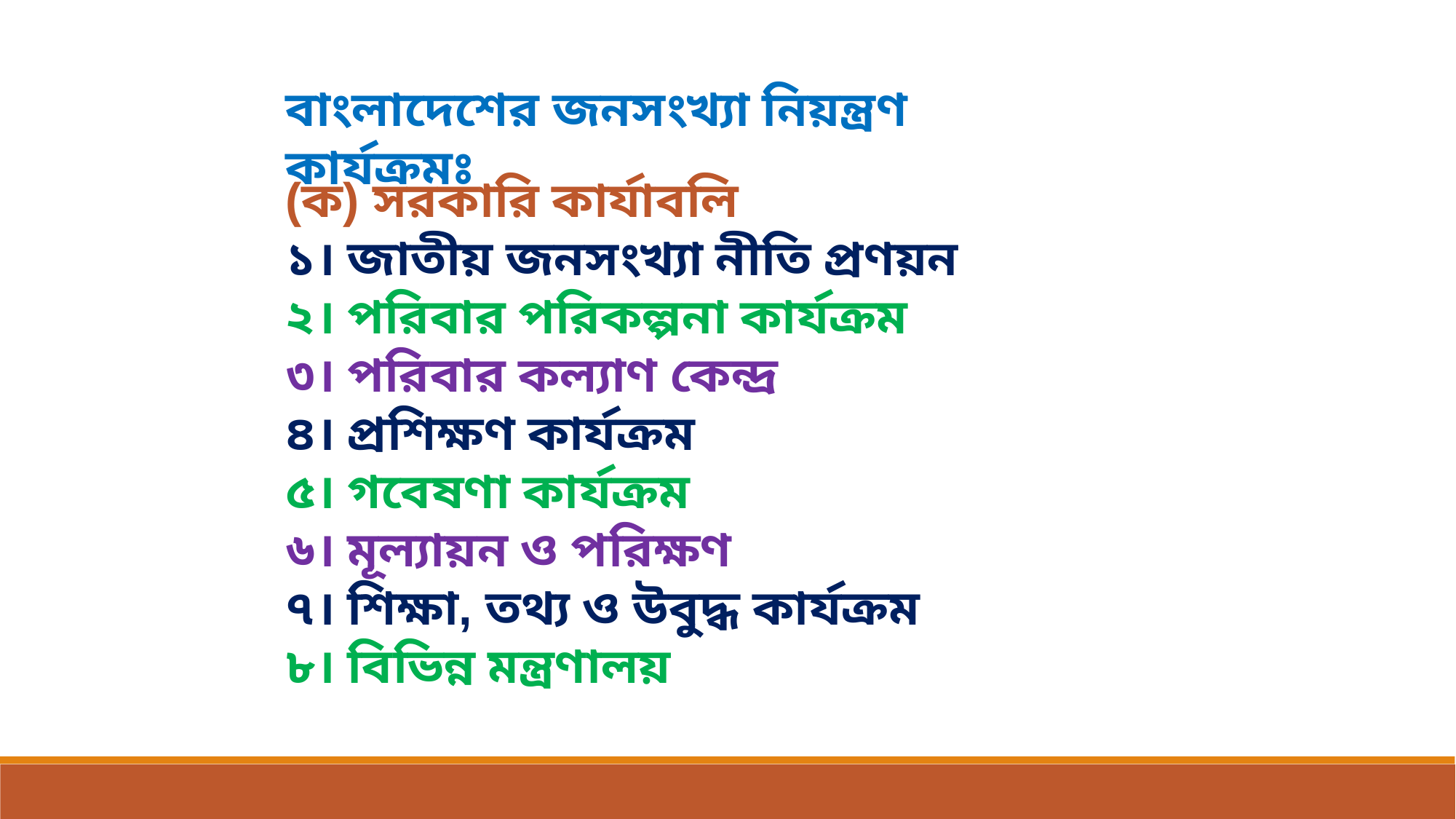

বাংলাদেশের জনসংখ্যা নিয়ন্ত্রণ কার্যক্রমঃ
(ক) সরকারি কার্যাবলি
১। জাতীয় জনসংখ্যা নীতি প্রণয়ন
২। পরিবার পরিকল্পনা কার্যক্রম
৩। পরিবার কল্যাণ কেন্দ্র
৪। প্রশিক্ষণ কার্যক্রম
৫। গবেষণা কার্যক্রম
৬। মূল্যায়ন ও পরিক্ষণ
৭। শিক্ষা, তথ্য ও উবুদ্ধ কার্যক্রম
৮। বিভিন্ন মন্ত্রণালয়